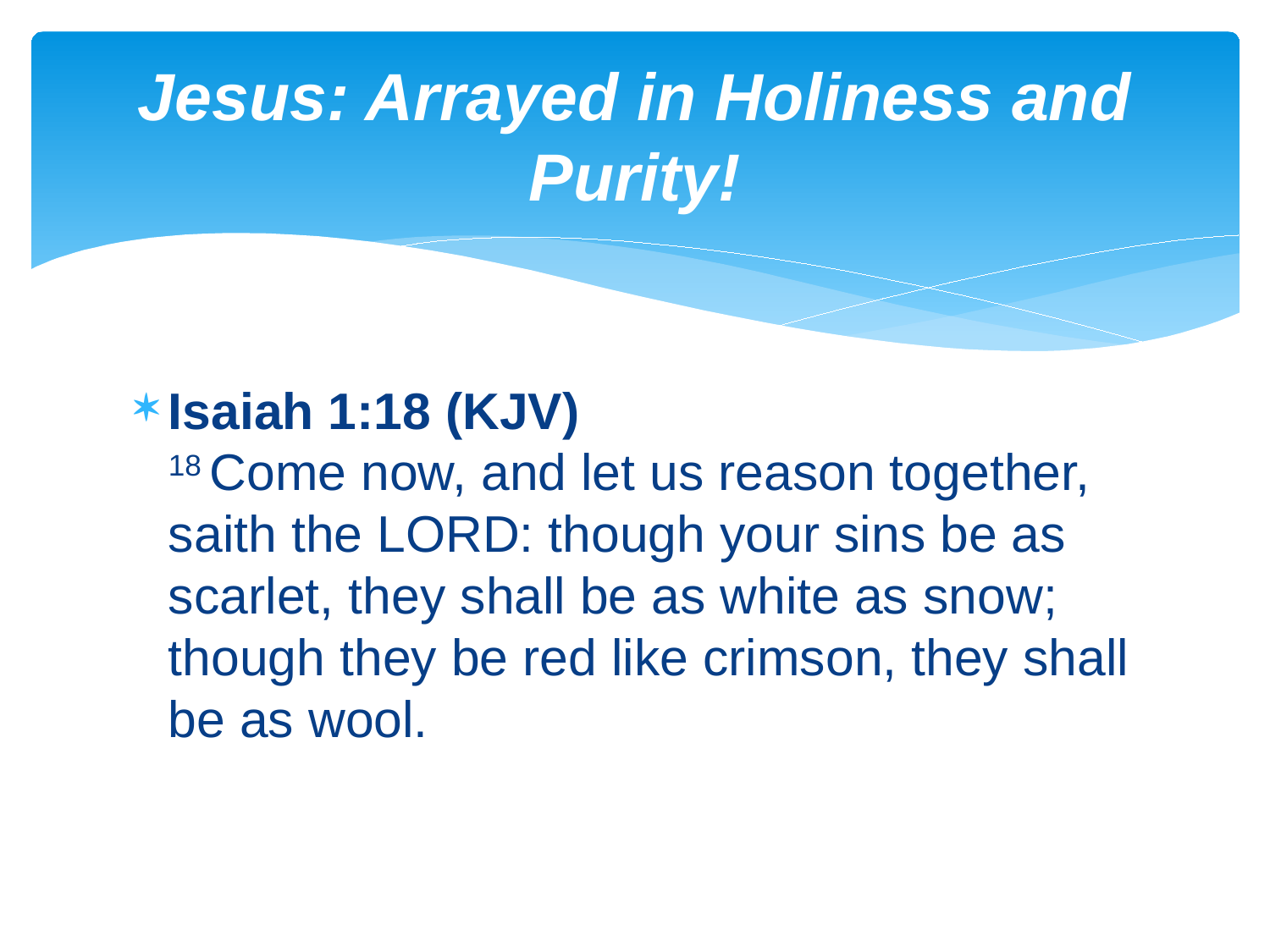

# Jesus: Arrayed in Holiness and Purity!
Isaiah 1:18 (KJV)
18 Come now, and let us reason together, saith the LORD: though your sins be as scarlet, they shall be as white as snow; though they be red like crimson, they shall be as wool.